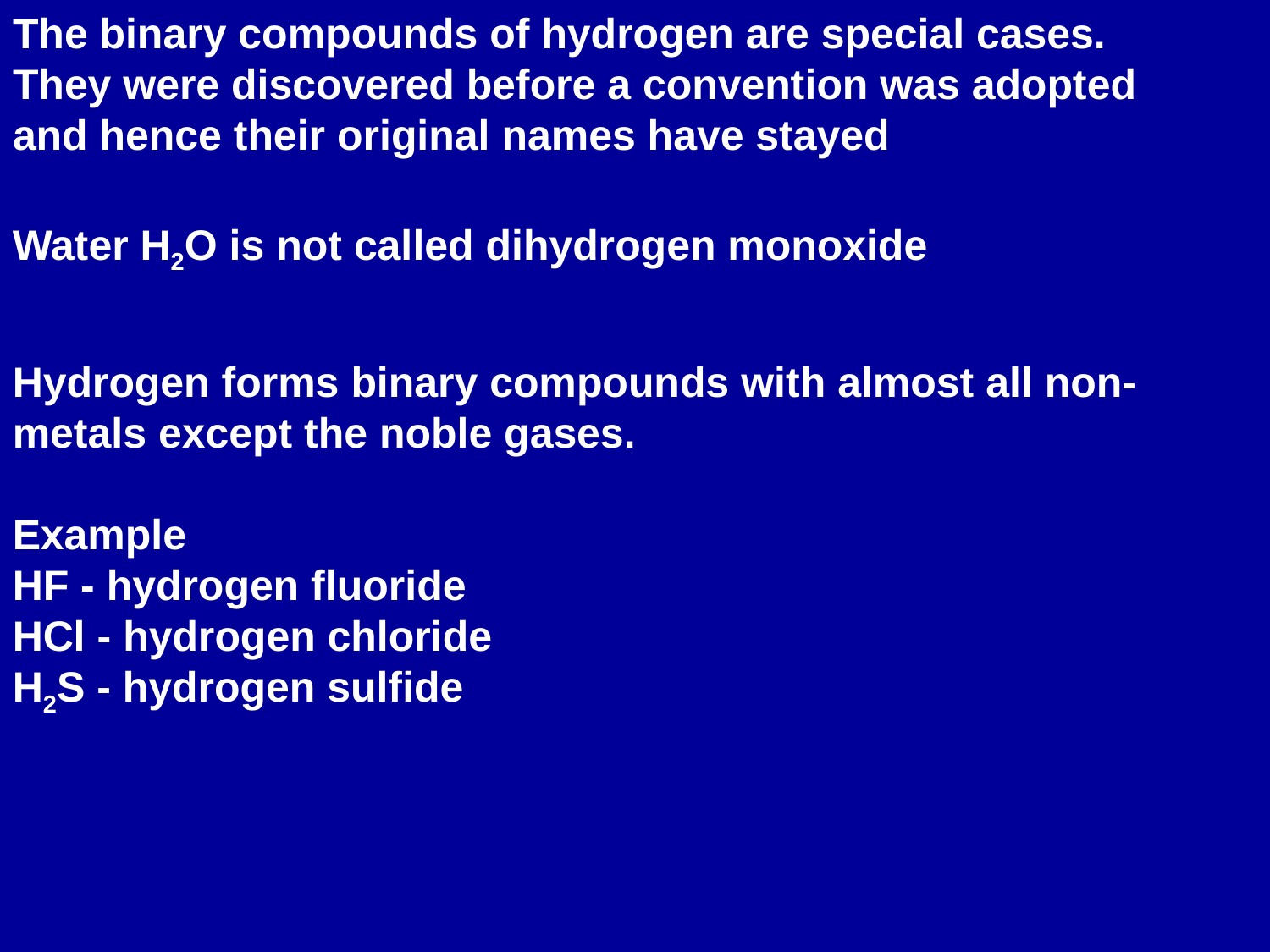

The binary compounds of hydrogen are special cases.  They were discovered before a convention was adopted and hence their original names have stayed

Water H2O is not called dihydrogen monoxide
Hydrogen forms binary compounds with almost all non-metals except the noble gases.

Example
HF - hydrogen fluoride
HCl - hydrogen chloride
H2S - hydrogen sulfide